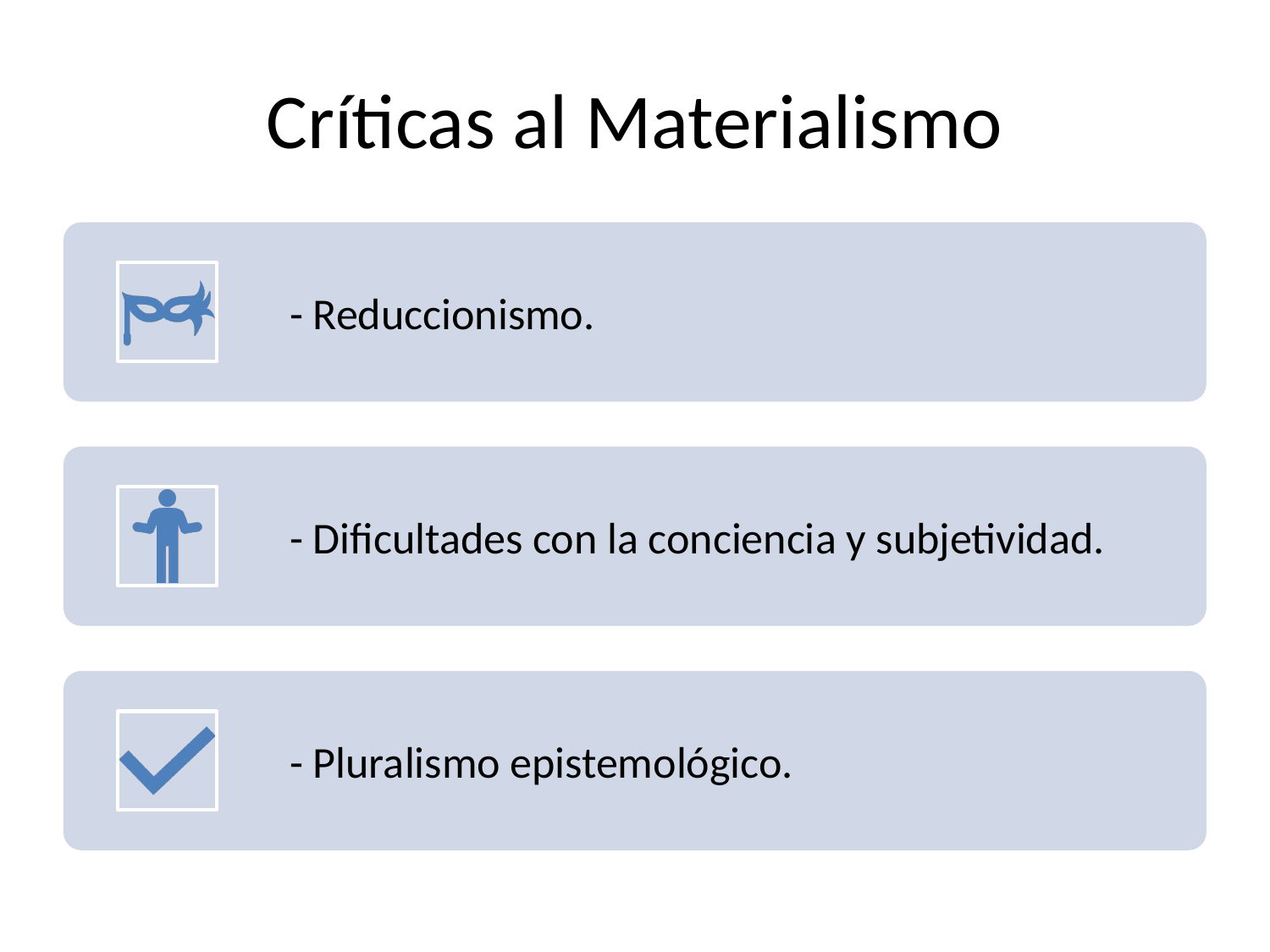

# Críticas al Materialismo
- Reduccionismo.
- Dificultades con la conciencia y subjetividad.
- Pluralismo epistemológico.